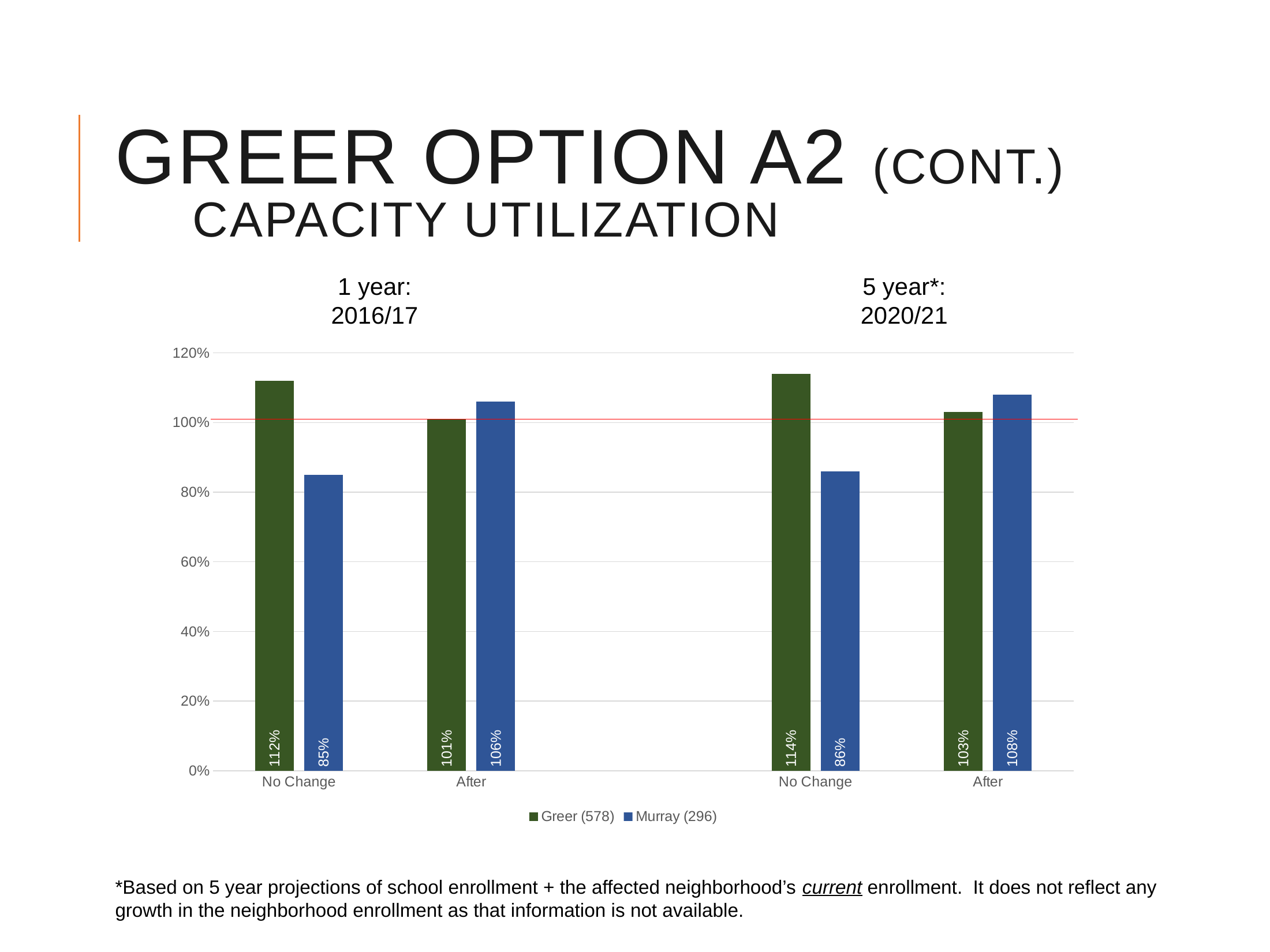

Greer option A2 (CONT.)                 capacity utilization
1 year:
2016/17
5 year*:
2020/21

### Chart

| Category | Greer (578) | Murray (296) |
|---|---|---|
| No Change | 1.12 | 0.85 |
| After | 1.01 | 1.06 |
|  | None | None |
| No Change | 1.14 | 0.86 |
| After | 1.03 | 1.08 |
*Based on 5 year projections of school enrollment + the affected neighborhood’s current enrollment.  It does not reflect any growth in the neighborhood enrollment as that information is not available.